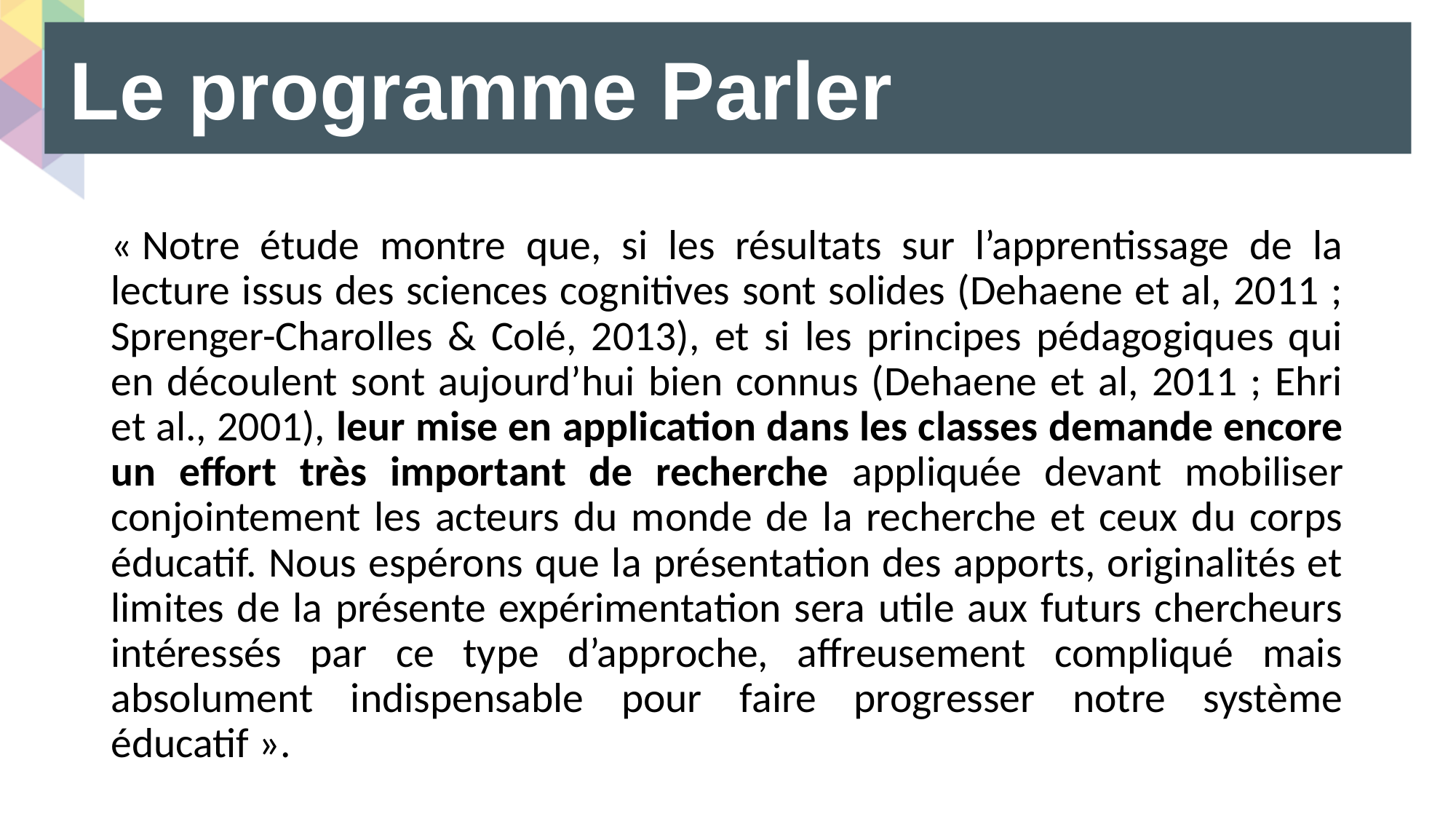

# Le programme Parler
« Notre étude montre que, si les résultats sur l’apprentissage de la lecture issus des sciences cognitives sont solides (Dehaene et al, 2011 ; Sprenger-Charolles & Colé, 2013), et si les principes pédagogiques qui en découlent sont aujourd’hui bien connus (Dehaene et al, 2011 ; Ehri et al., 2001), leur mise en application dans les classes demande encore un effort très important de recherche appliquée devant mobiliser conjointement les acteurs du monde de la recherche et ceux du corps éducatif. Nous espérons que la présentation des apports, originalités et limites de la présente expérimentation sera utile aux futurs chercheurs intéressés par ce type d’approche, affreusement compliqué mais absolument indispensable pour faire progresser notre système éducatif ».